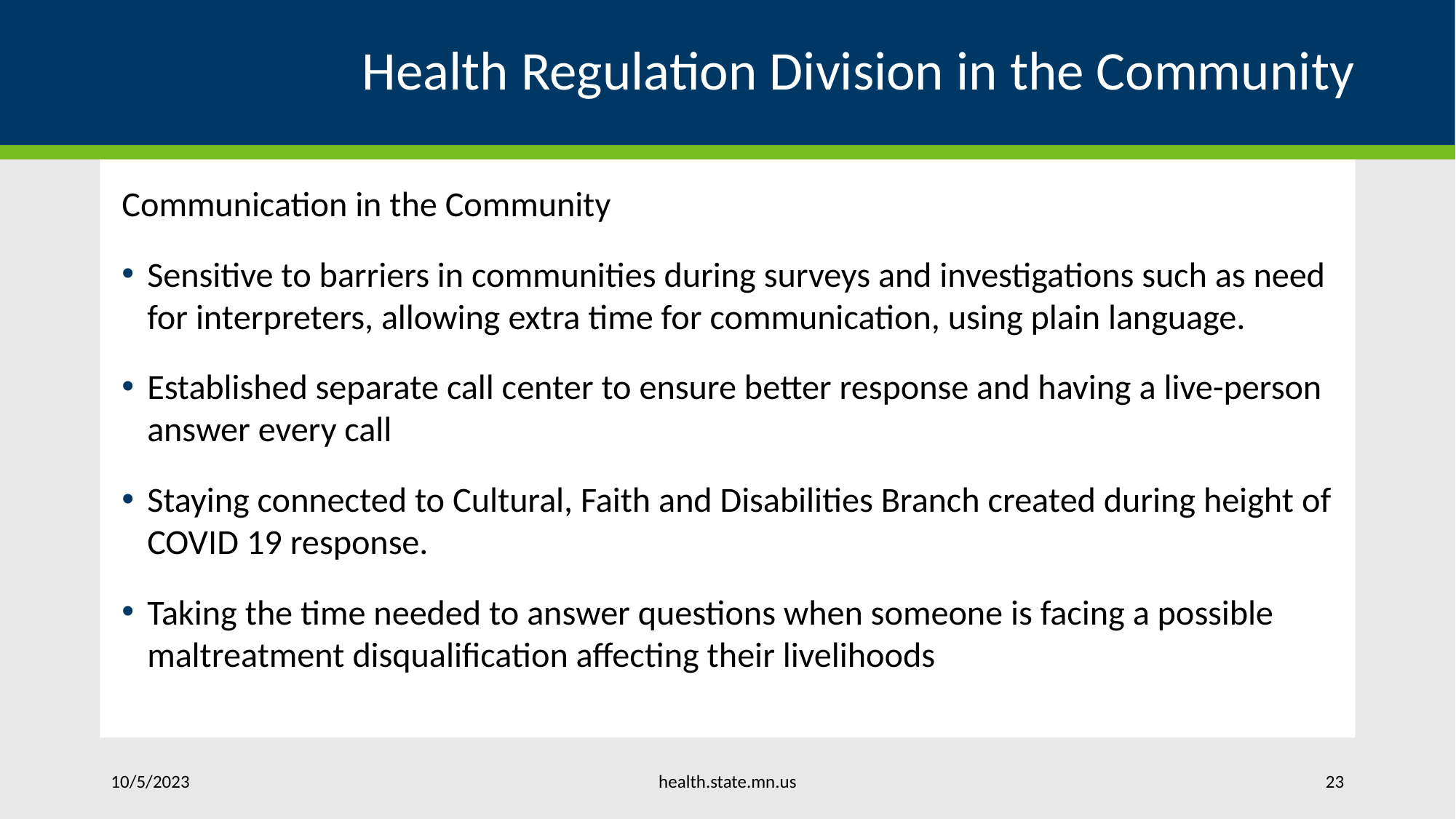

# Health Regulation Division in the Community
Communication in the Community
Sensitive to barriers in communities during surveys and investigations such as need for interpreters, allowing extra time for communication, using plain language.
Established separate call center to ensure better response and having a live-person answer every call
Staying connected to Cultural, Faith and Disabilities Branch created during height of COVID 19 response.
Taking the time needed to answer questions when someone is facing a possible maltreatment disqualification affecting their livelihoods
health.state.mn.us
10/5/2023
23